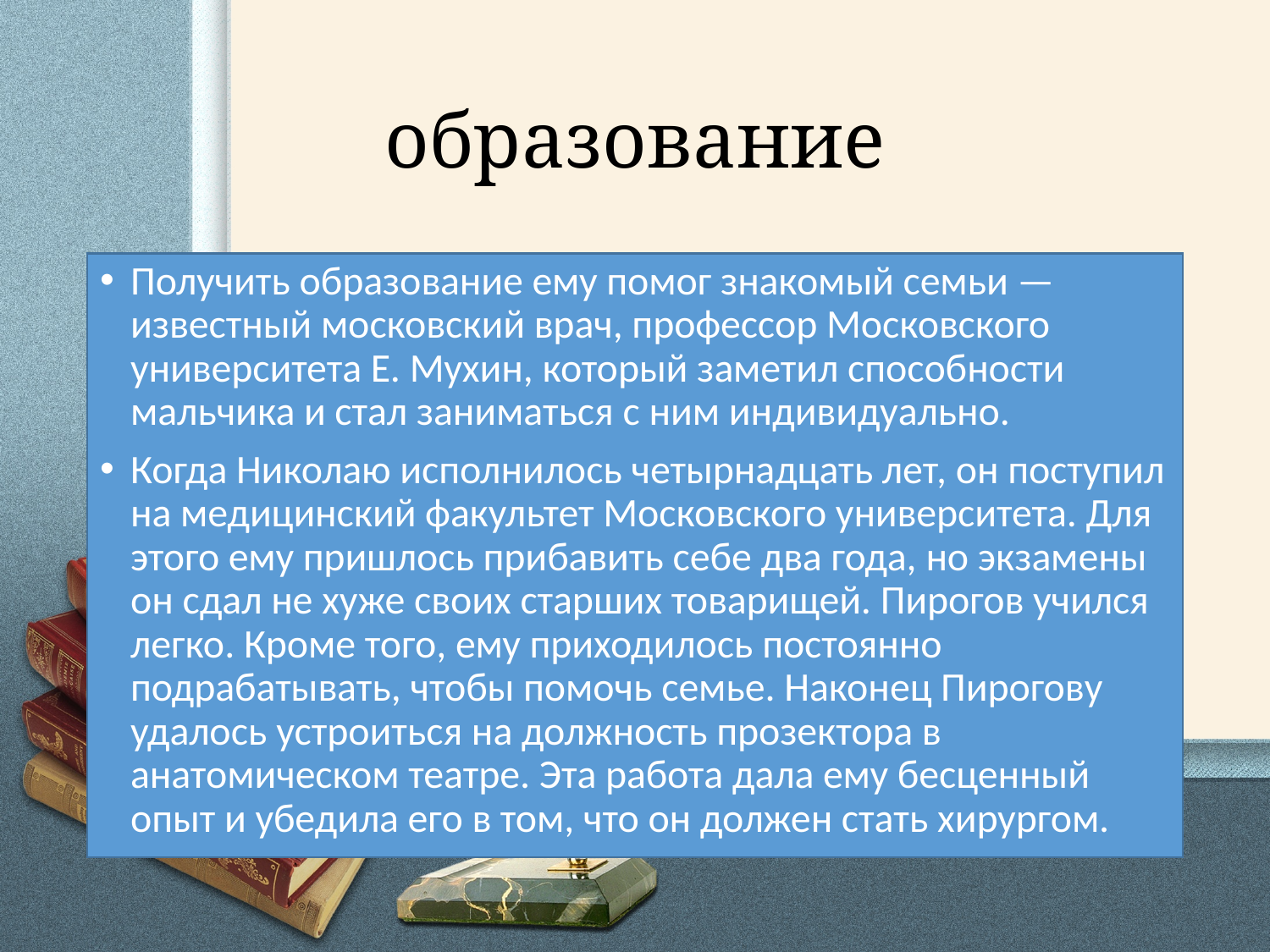

# образование
Получить образование ему помог знакомый семьи — известный московский врач, профессор Московского университета Е. Мухин, который заметил способности мальчика и стал заниматься с ним индивидуально.
Когда Николаю исполнилось четырнадцать лет, он поступил на медицинский факультет Московского университета. Для этого ему пришлось прибавить себе два года, но экзамены он сдал не хуже своих старших товарищей. Пирогов учился легко. Кроме того, ему приходилось постоянно подрабатывать, чтобы помочь семье. Наконец Пирогову удалось устроиться на должность прозектора в анатомическом театре. Эта работа дала ему бесценный опыт и убедила его в том, что он должен стать хирургом.